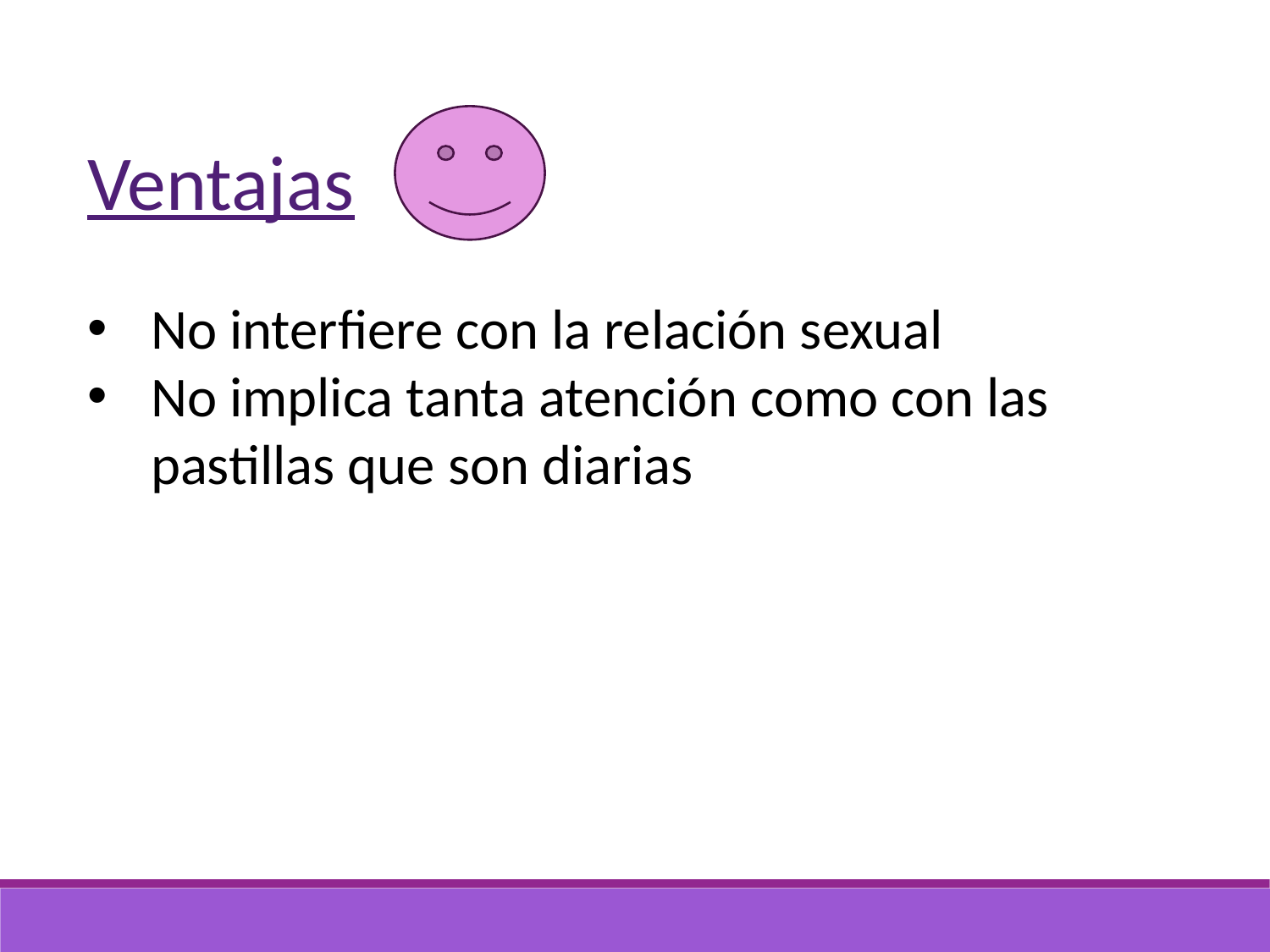

Ventajas

No interfiere con la relación sexual
No implica tanta atención como con las pastillas que son diarias